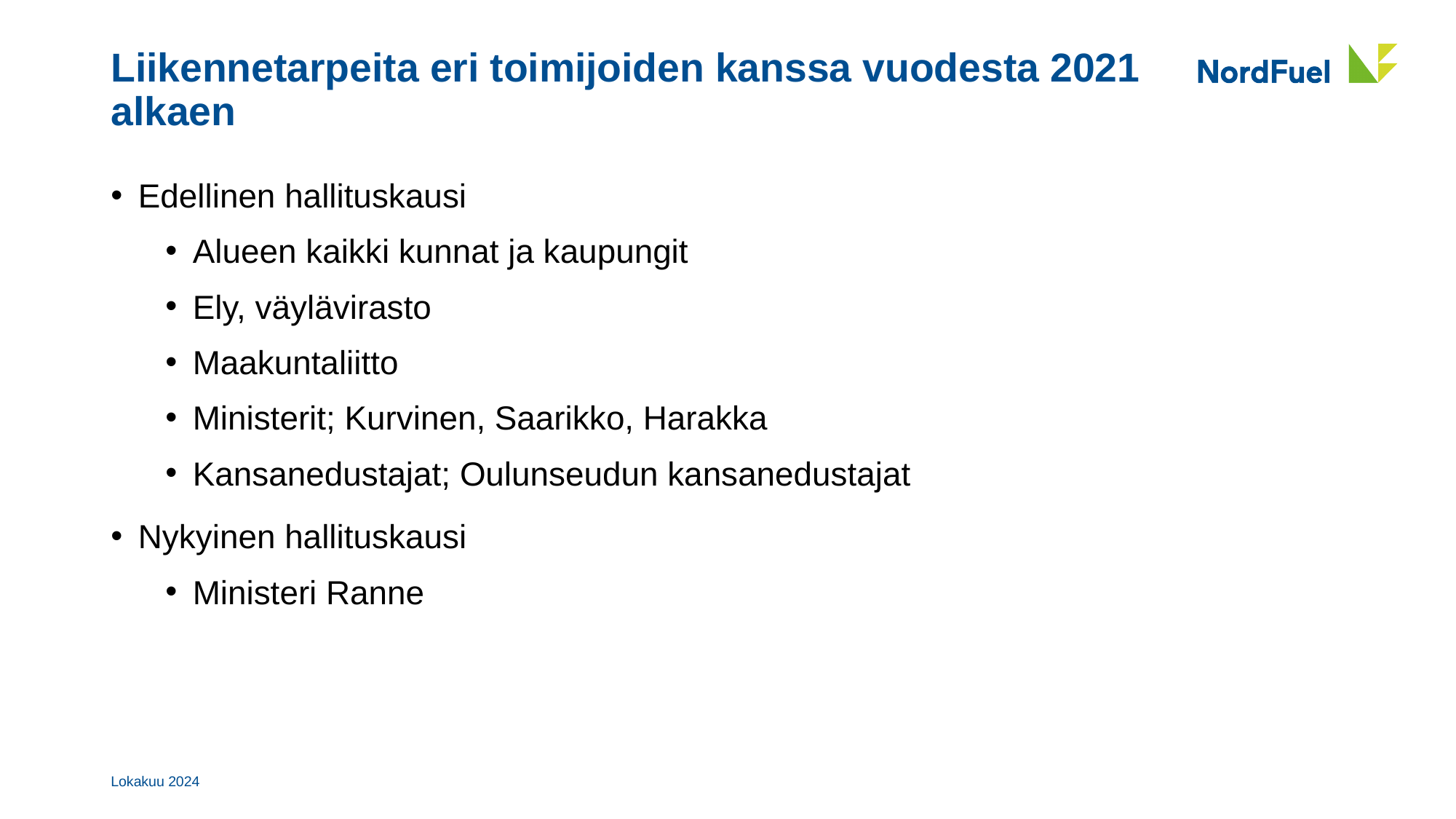

# Liikennetarpeita eri toimijoiden kanssa vuodesta 2021 alkaen
Edellinen hallituskausi
Alueen kaikki kunnat ja kaupungit
Ely, väylävirasto
Maakuntaliitto
Ministerit; Kurvinen, Saarikko, Harakka
Kansanedustajat; Oulunseudun kansanedustajat
Nykyinen hallituskausi
Ministeri Ranne

Lokakuu 2024